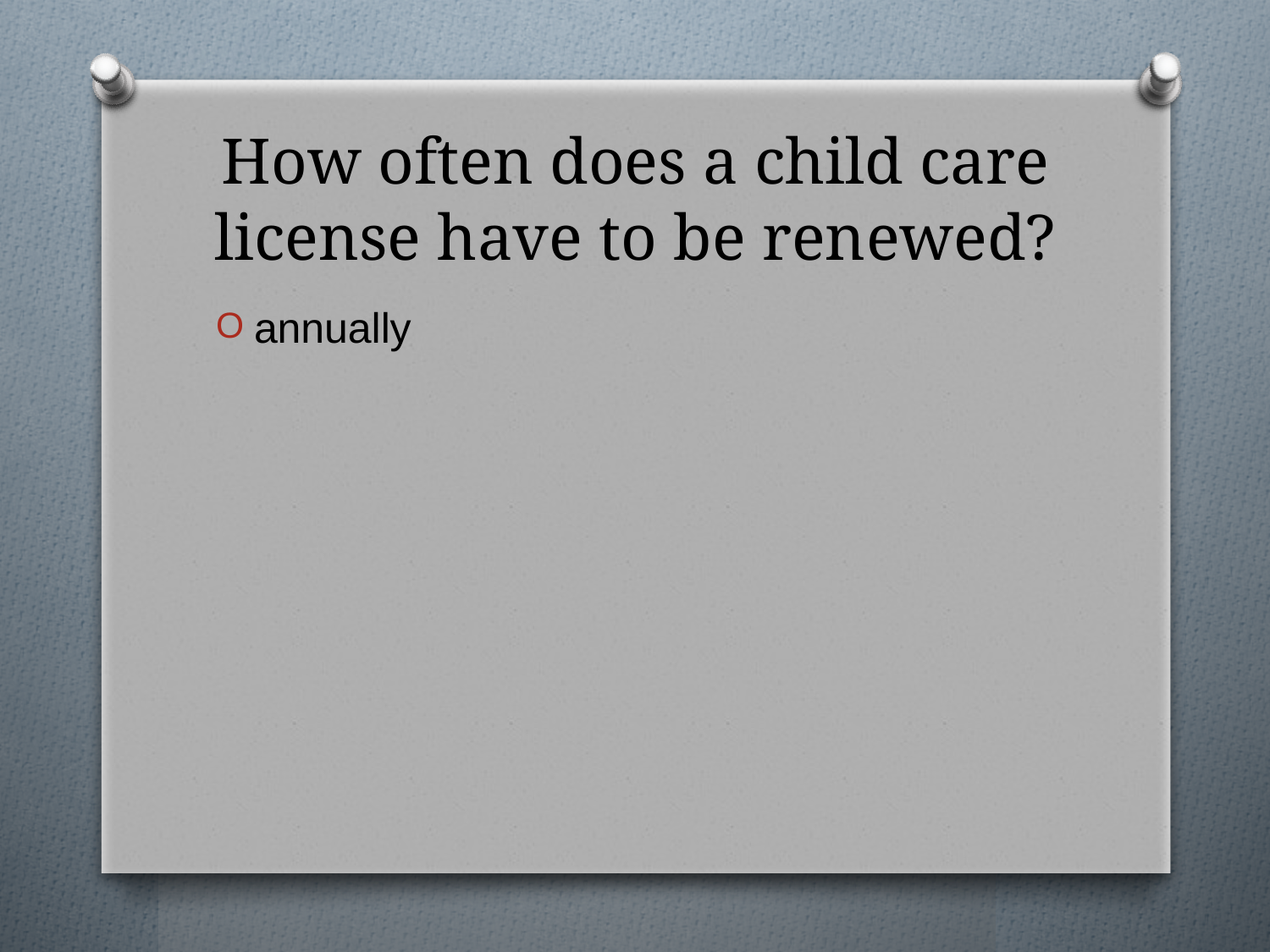

# How often does a child care license have to be renewed?
annually